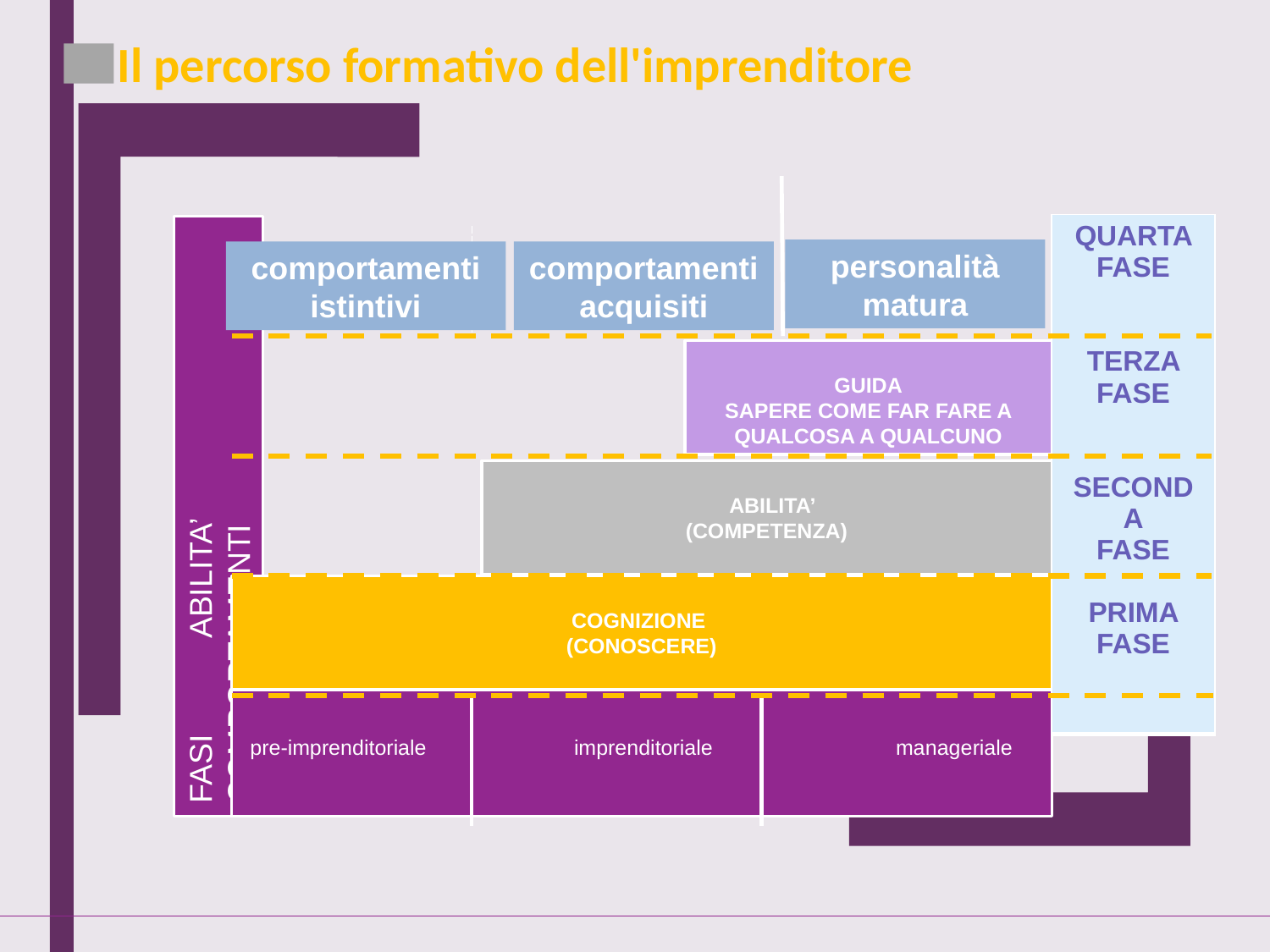

Il percorso formativo dell'imprenditore

| QUARTA FASE TERZA FASE SECONDA FASE PRIMA FASE |
| --- |
personalità matura
comportamenti istintivi
comportamenti acquisiti

GUIDA
SAPERE COME FAR FARE A QUALCOSA A QUALCUNO

  ABILITA’
(COMPETENZA)

FASI           ABILITA’          COMPORTAMENTI

COGNIZIONE
(CONOSCERE)

 pre-imprenditoriale                         imprenditoriale                               manageriale